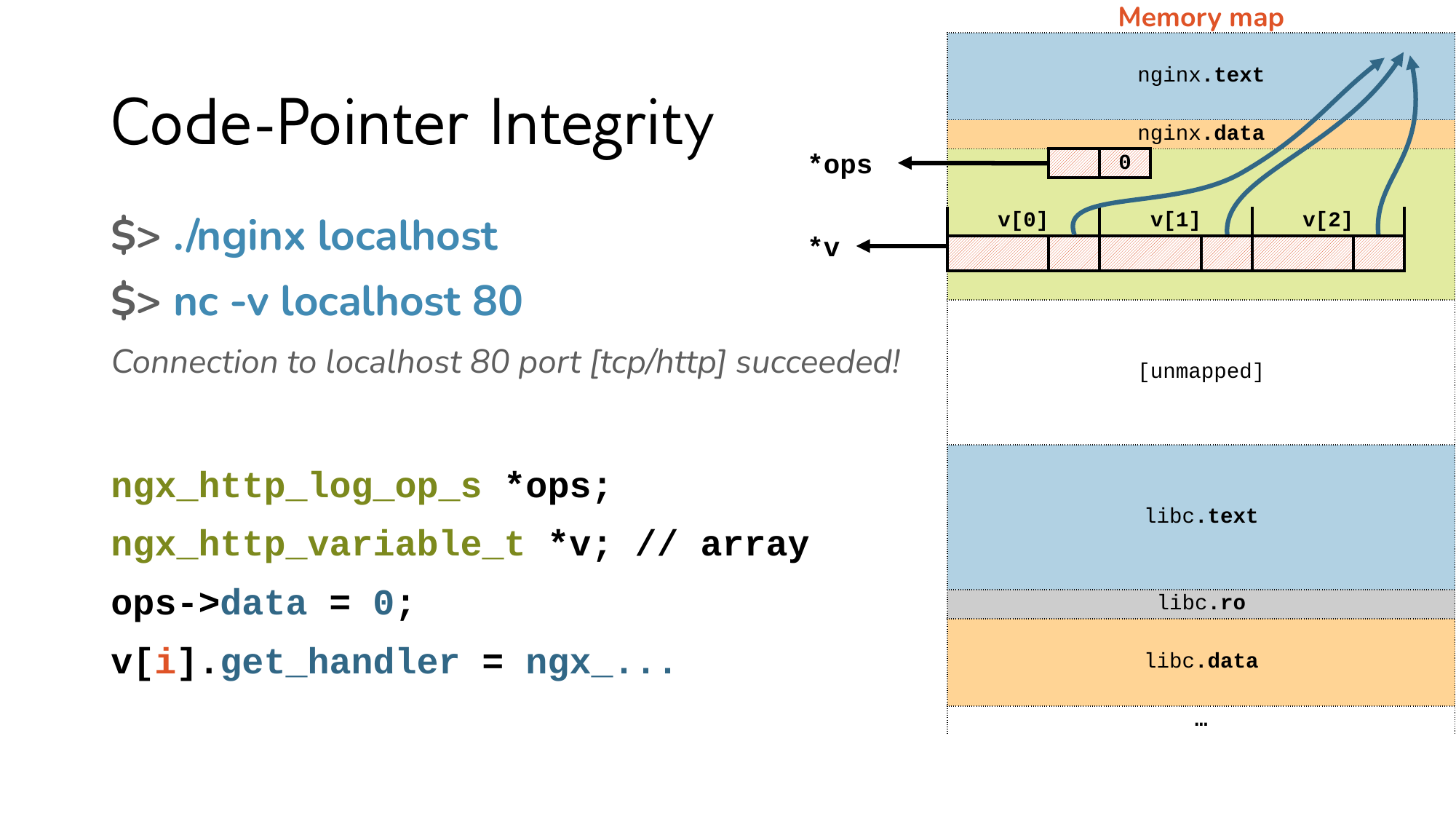

Memory map
|  |  |  |  |  |  |  |  |  |  |
| --- | --- | --- | --- | --- | --- | --- | --- | --- | --- |
| nginx.text |  |  |  |  |  |  |  |  |  |
|  |  |  |  |  |  |  |  |  |  |
| nginx.data |  |  |  |  |  |  |  |  |  |
|  |  |  | 0 |  |  |  |  |  |  |
|  |  |  |  |  |  |  |  |  |  |
| v[0] |  |  | v[1] |  |  | v[2] |  |  |  |
|  |  |  |  |  |  |  |  |  |  |
|  |  |  |  |  |  |  |  |  |  |
|  |  |  |  |  |  |  |  |  |  |
|  |  |  |  |  |  |  |  |  |  |
| [unmapped] |  |  |  |  |  |  |  |  |  |
|  |  |  |  |  |  |  |  |  |  |
|  |  |  |  |  |  |  |  |  |  |
|  |  |  |  |  |  |  |  |  |  |
|  |  |  |  |  |  |  |  |  |  |
| libc.text |  |  |  |  |  |  |  |  |  |
|  |  |  |  |  |  |  |  |  |  |
|  |  |  |  |  |  |  |  |  |  |
| libc.ro |  |  |  |  |  |  |  |  |  |
|  |  |  |  |  |  |  |  |  |  |
| libc.data |  |  |  |  |  |  |  |  |  |
|  |  |  |  |  |  |  |  |  |  |
| … |  |  |  |  |  |  |  |  |  |
# Code-Pointer Integrity

*ops
$> ./nginx localhost
$> nc -v localhost 80
Connection to localhost 80 port [tcp/http] succeeded!

ngx_http_log_op_s *ops;
ngx_http_variable_t *v; // array
ops->data = 0;
v[i].get_handler = ngx_...
*v